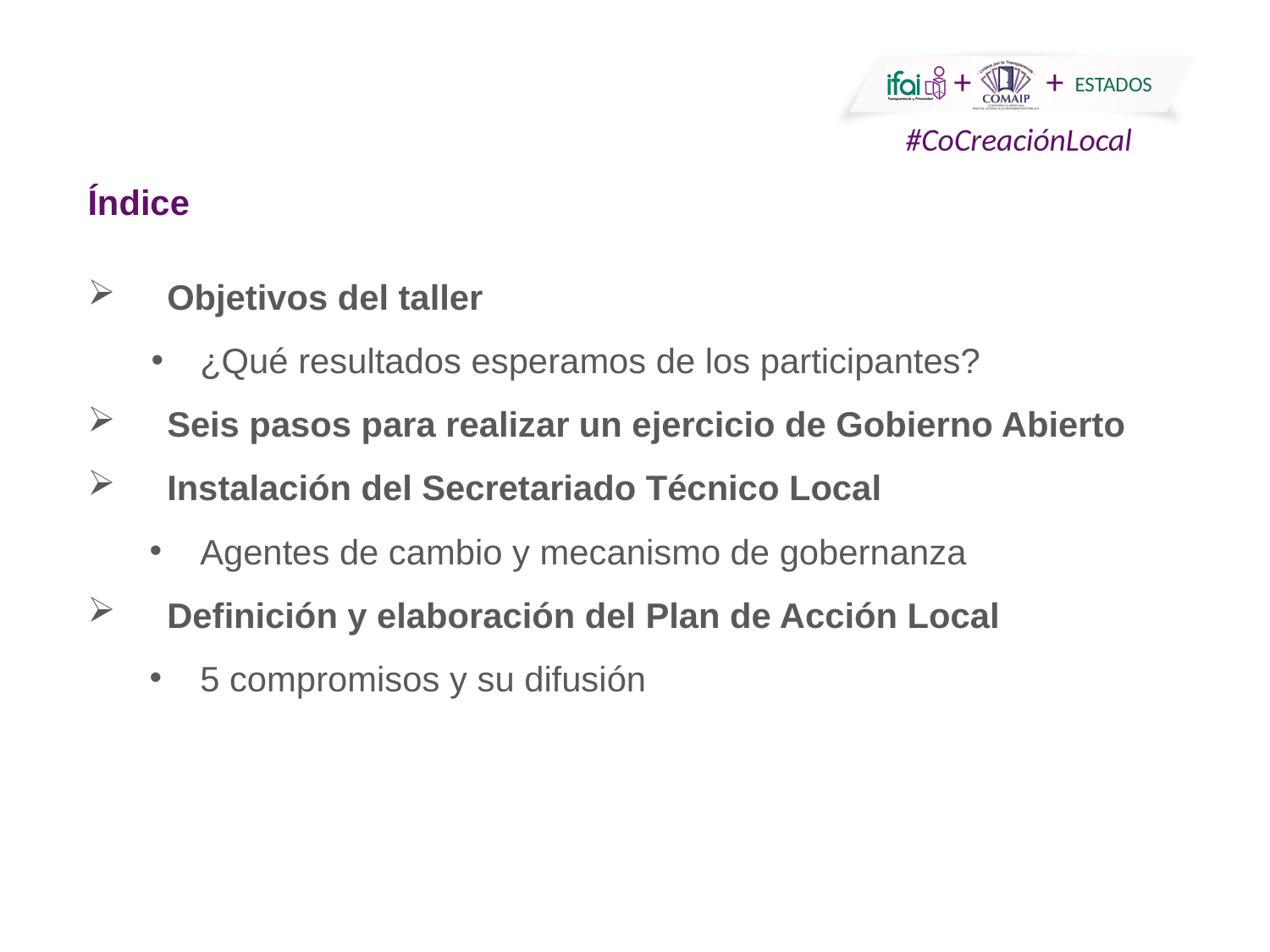

Índice

Objetivos del taller
¿Qué resultados esperamos de los participantes?
Seis pasos para realizar un ejercicio de Gobierno Abierto
Instalación del Secretariado Técnico Local
Agentes de cambio y mecanismo de gobernanza
Definición y elaboración del Plan de Acción Local
5 compromisos y su difusión